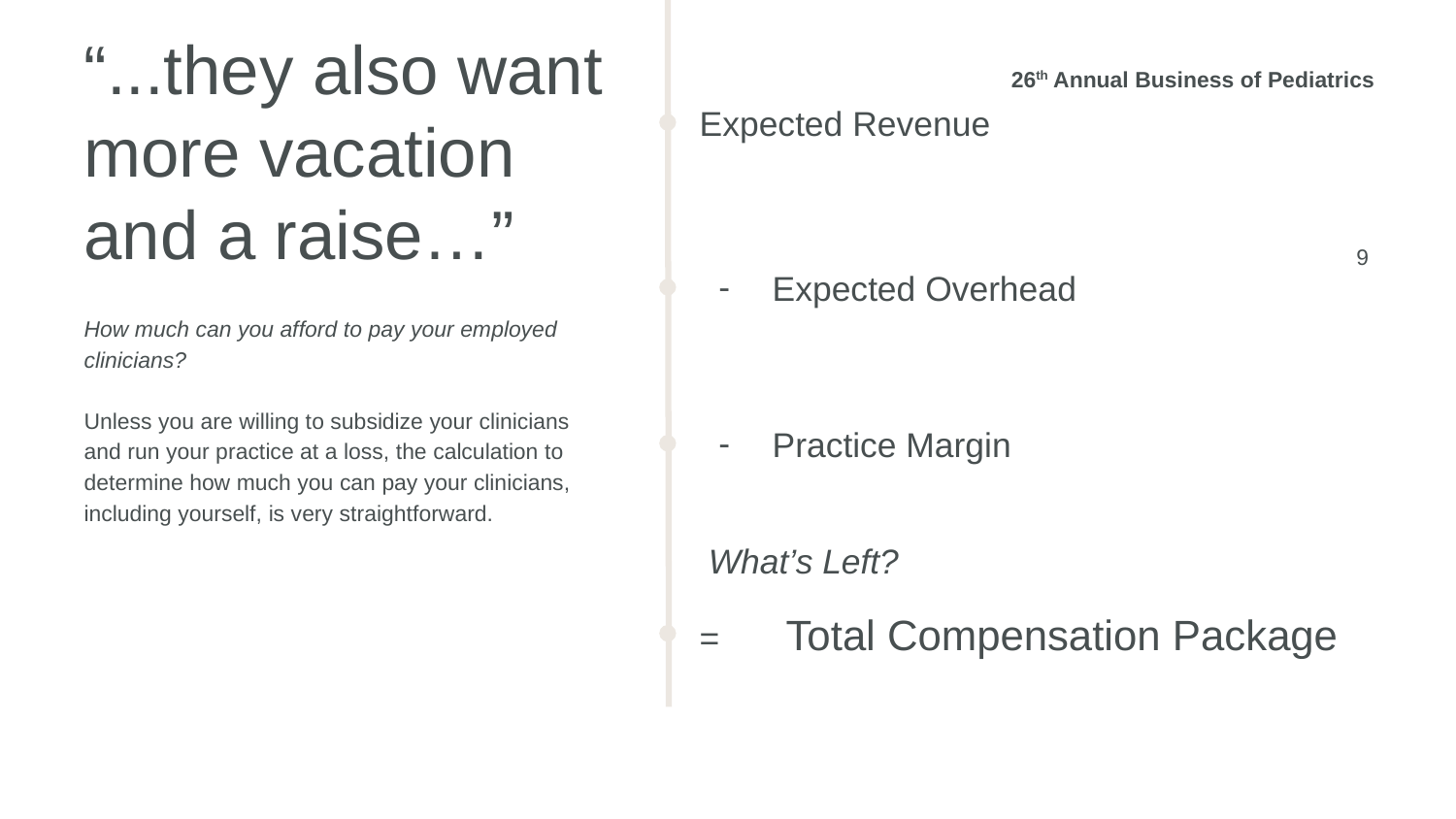

“...they also want more vacation and a raise…”
26th Annual Business of Pediatrics
Expected Revenue

9
Expected Overhead

How much can you afford to pay your employed clinicians?

Unless you are willing to subsidize your clinicians and run your practice at a loss, the calculation to determine how much you can pay your clinicians, including yourself, is very straightforward.
Practice Margin

What’s Left?
=       Total Compensation Package